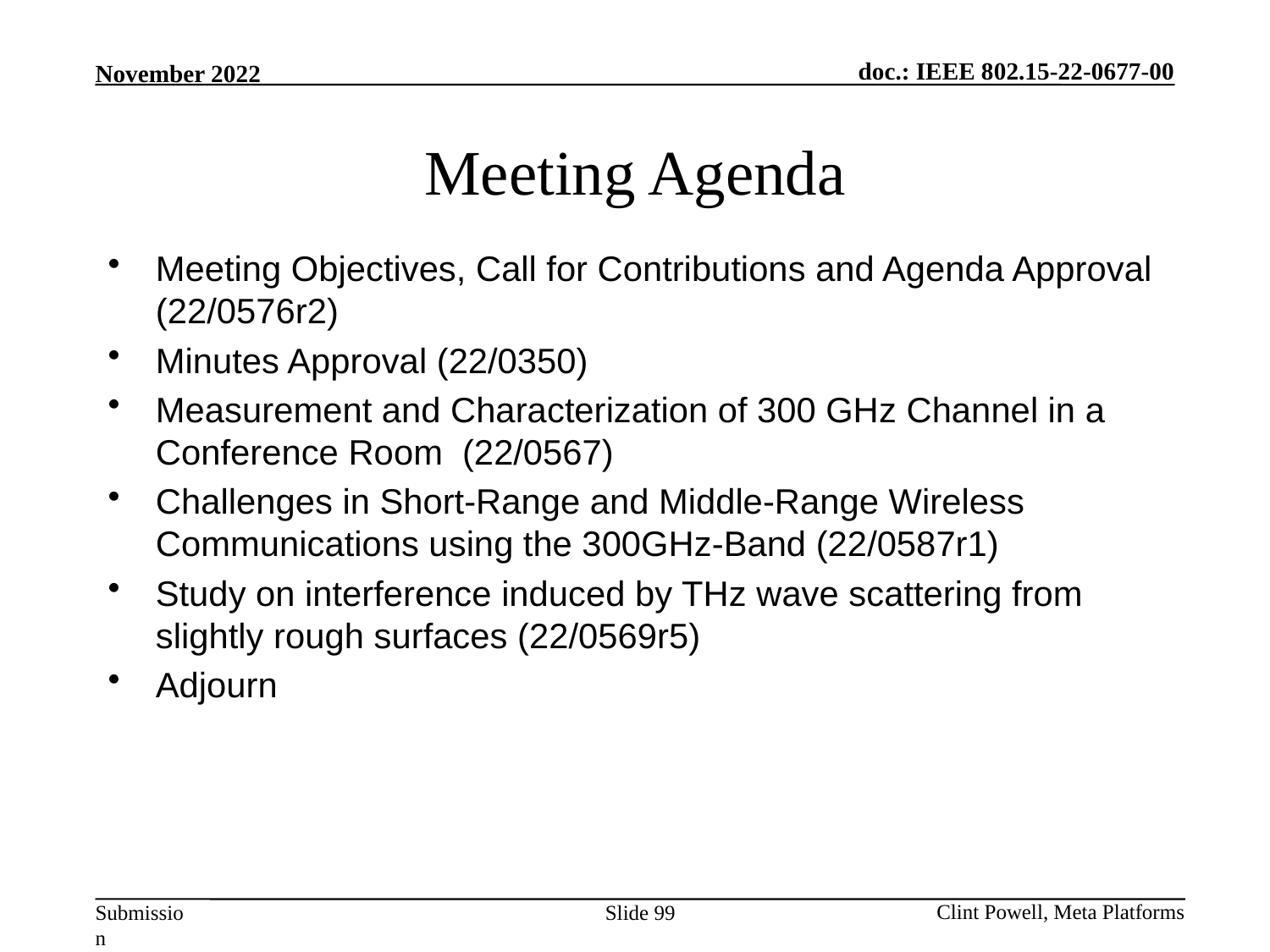

# Meeting Agenda
Meeting Objectives, Call for Contributions and Agenda Approval (22/0576r2)
Minutes Approval (22/0350)
Measurement and Characterization of 300 GHz Channel in a Conference Room  (22/0567)
Challenges in Short-Range and Middle-Range Wireless Communications using the 300GHz-Band (22/0587r1)
Study on interference induced by THz wave scattering from slightly rough surfaces (22/0569r5)
Adjourn
Slide 99